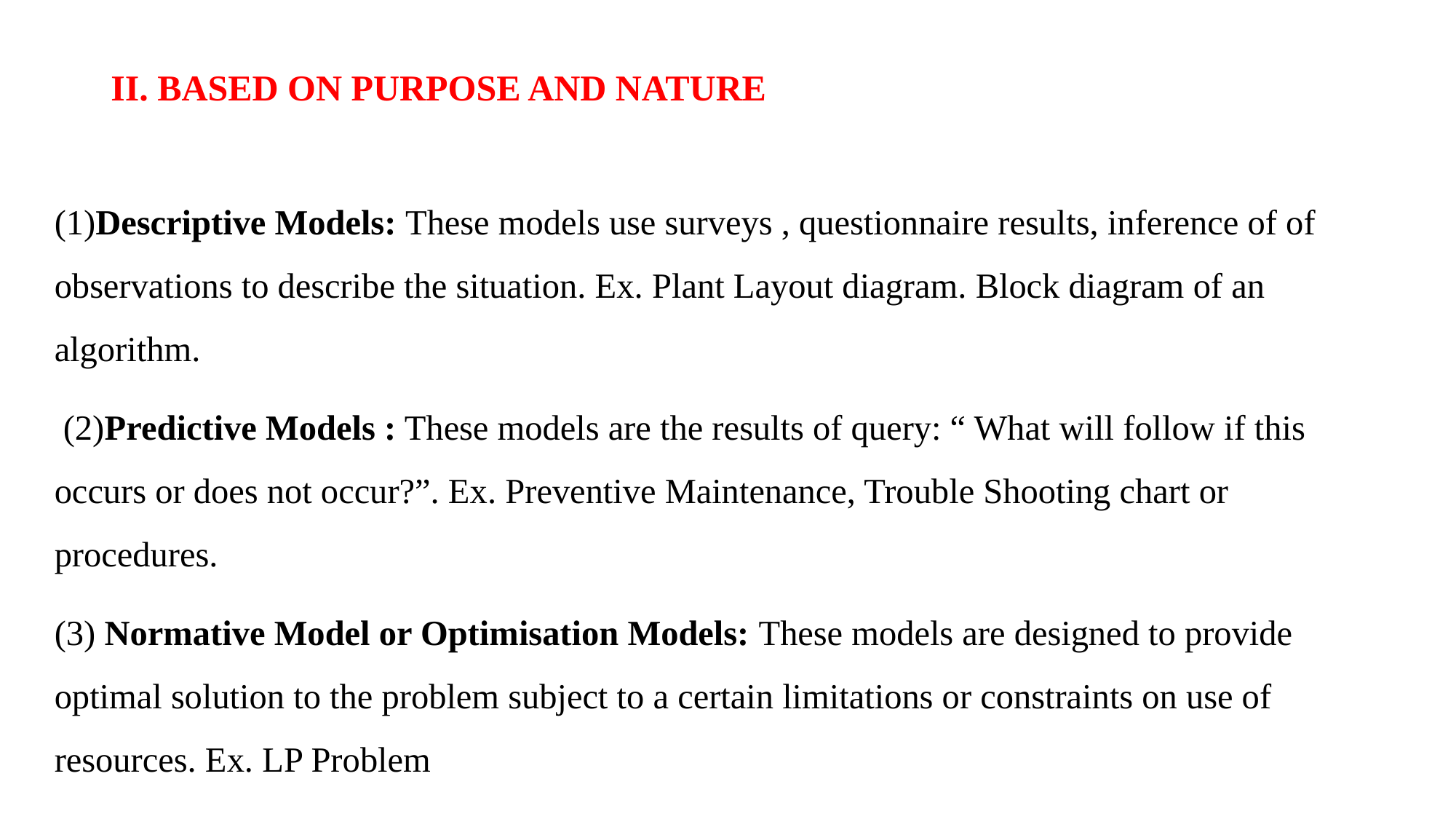

# II. BASED ON PURPOSE AND NATURE
(1)Descriptive Models: These models use surveys , questionnaire results, inference of of observations to describe the situation. Ex. Plant Layout diagram. Block diagram of an algorithm.
 (2)Predictive Models : These models are the results of query: “ What will follow if this occurs or does not occur?”. Ex. Preventive Maintenance, Trouble Shooting chart or procedures.
(3) Normative Model or Optimisation Models: These models are designed to provide optimal solution to the problem subject to a certain limitations or constraints on use of resources. Ex. LP Problem